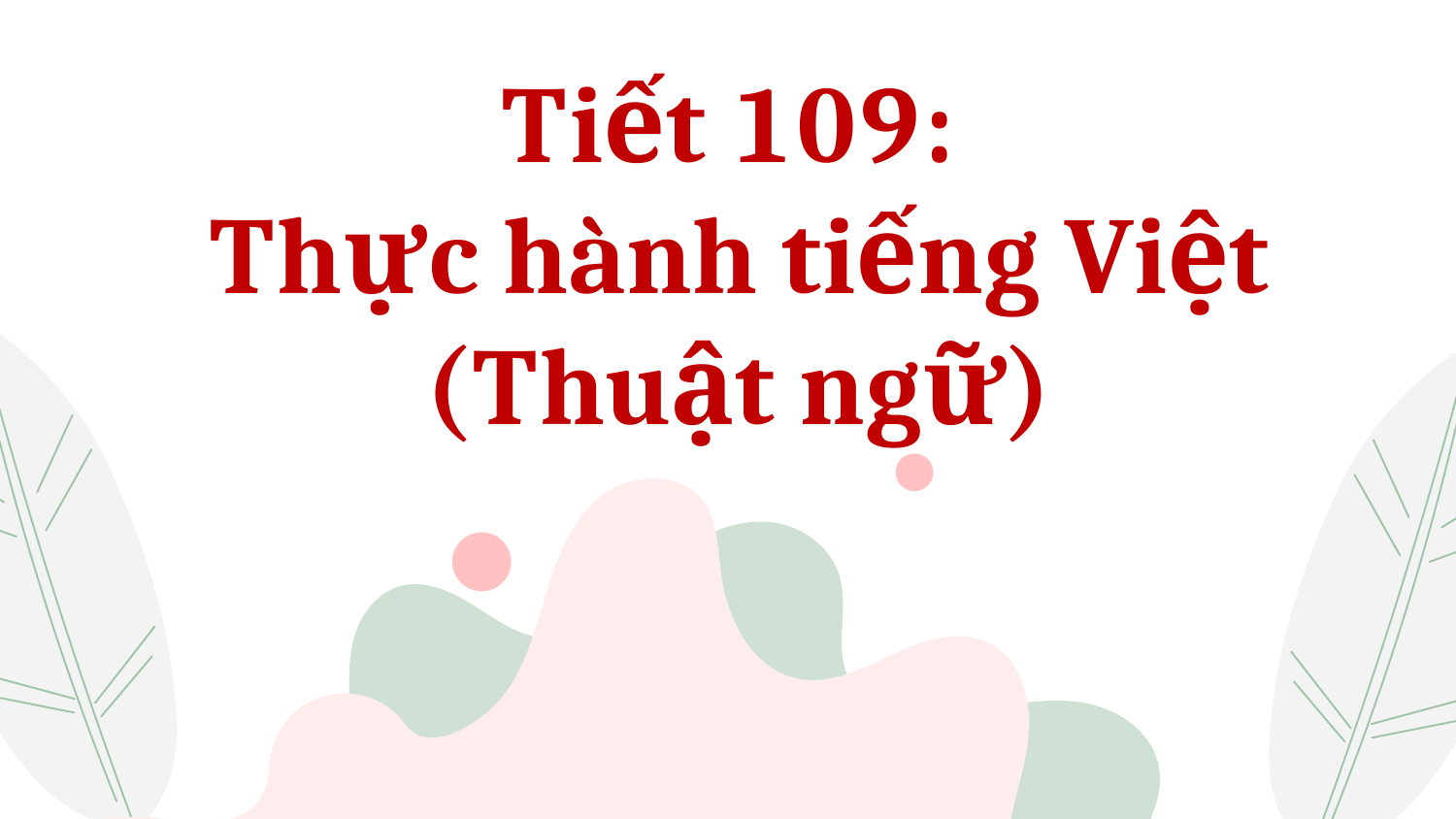

Tiết 109:
Thực hành tiếng Việt (Thuật ngữ)